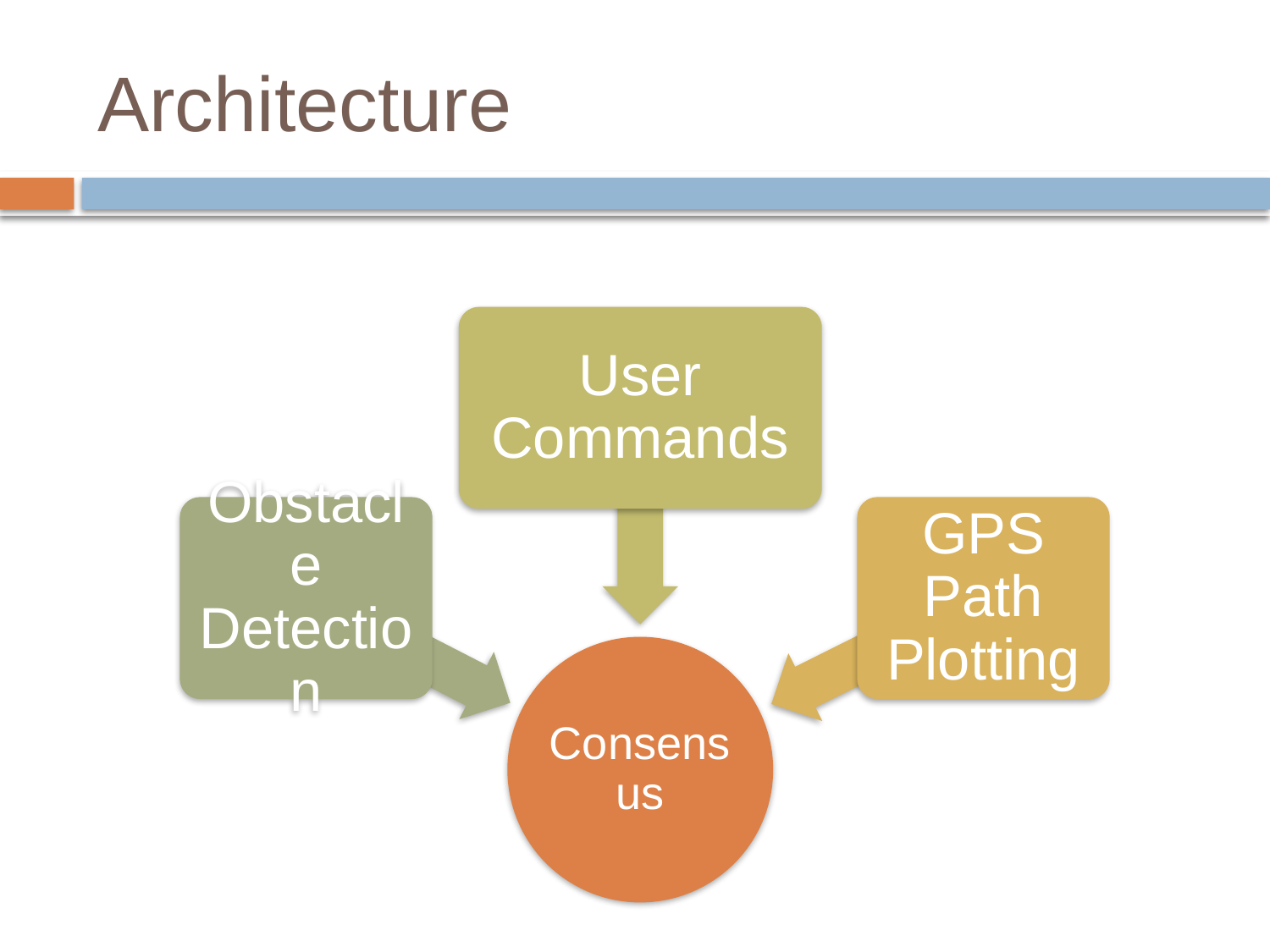

# Architecture
Consensus
Obstacle Detection
User Commands
GPS Path Plotting